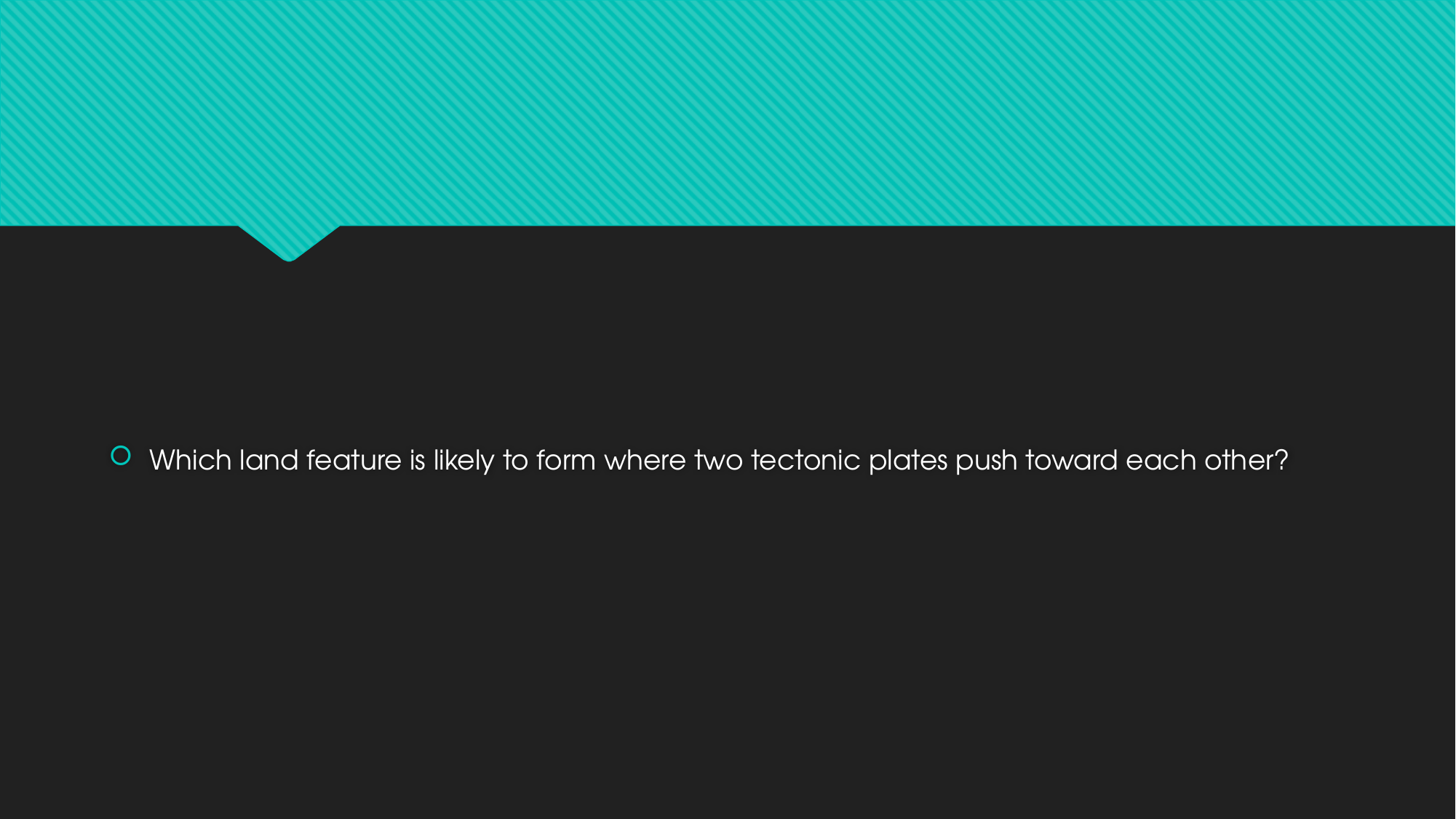

#
Which land feature is likely to form where two tectonic plates push toward each other?